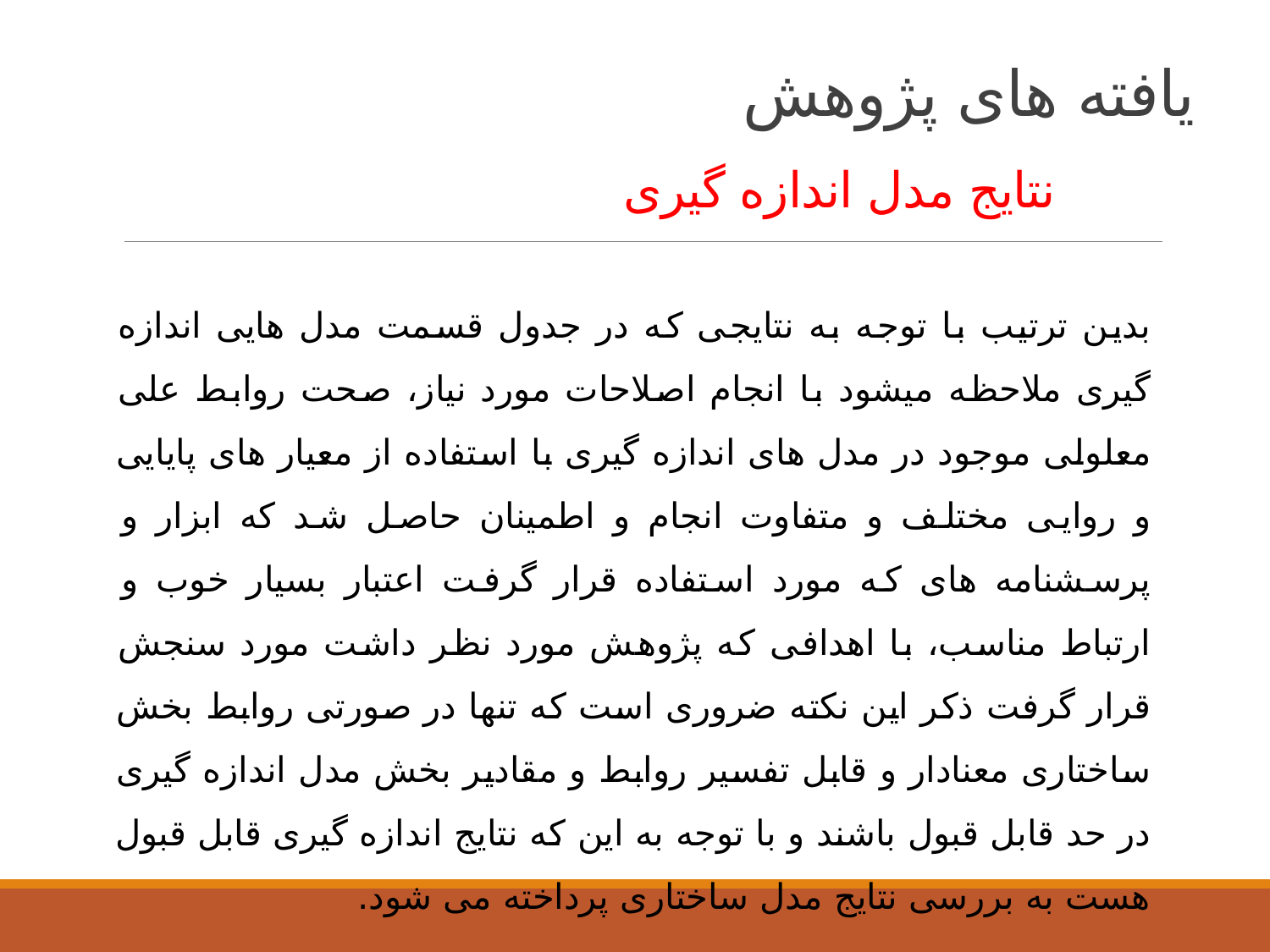

# یافته های پژوهش
                  نتایج مدل اندازه گیری
بدین ترتیب با توجه به نتایجی که در جدول قسمت مدل هایی اندازه گیری ملاحظه میشود با انجام اصلاحات مورد نیاز، صحت روابط علی معلولی موجود در مدل های اندازه گیری با استفاده از معیار های پایایی و روایی مختلف و متفاوت انجام و اطمینان حاصل شد که ابزار و پرسشنامه های که مورد استفاده قرار گرفت اعتبار بسیار خوب و ارتباط مناسب، با اهدافی که پژوهش مورد نظر داشت مورد سنجش قرار گرفت ذکر این نکته ضروری است که تنها در صورتی روابط بخش ساختاری معنادار و قابل تفسیر روابط و مقادیر بخش مدل اندازه گیری در حد قابل قبول باشند و با توجه به این که نتایج اندازه گیری قابل قبول هست به بررسی نتایج مدل ساختاری پرداخته می شود.